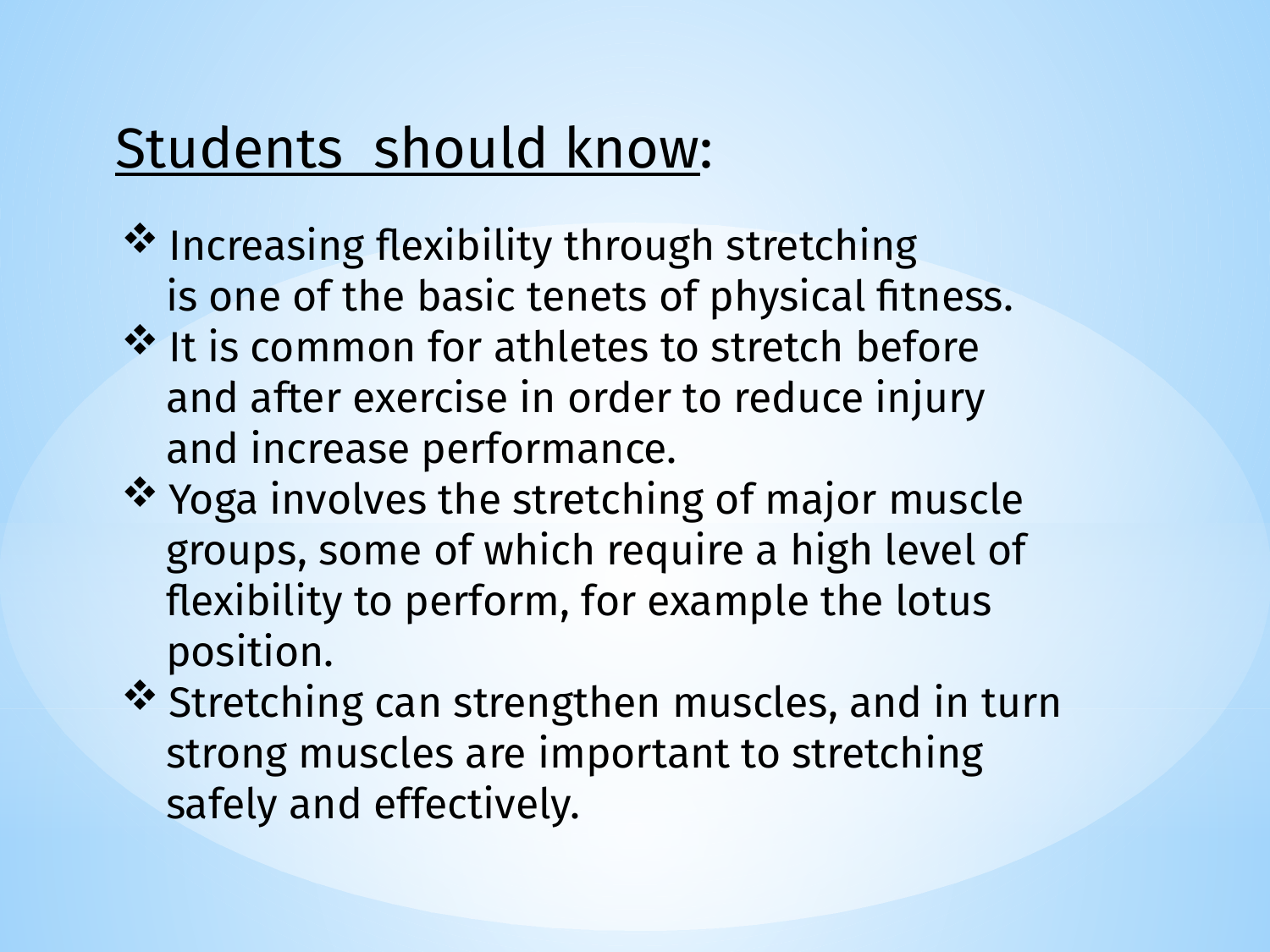

Students  should know:
Increasing flexibility through stretching
    is one of the basic tenets of physical fitness.
It is common for athletes to stretch before
    and after exercise in order to reduce injury
    and increase performance.
Yoga involves the stretching of major muscle
    groups, some of which require a high level of
    flexibility to perform, for example the lotus
    position.
Stretching can strengthen muscles, and in turn
    strong muscles are important to stretching
    safely and effectively.